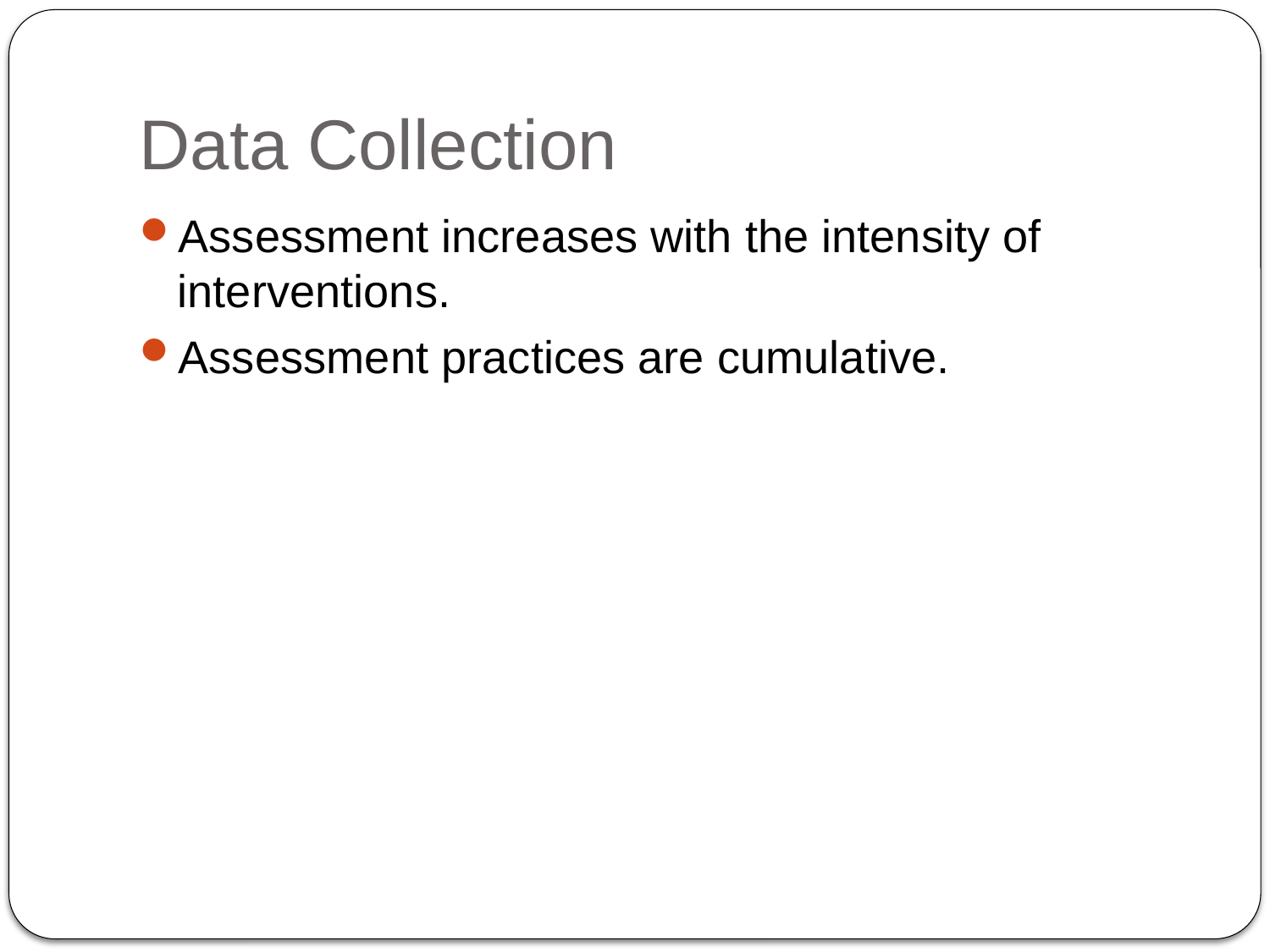

# Data Collection
Assessment increases with the intensity of interventions.
Assessment practices are cumulative.